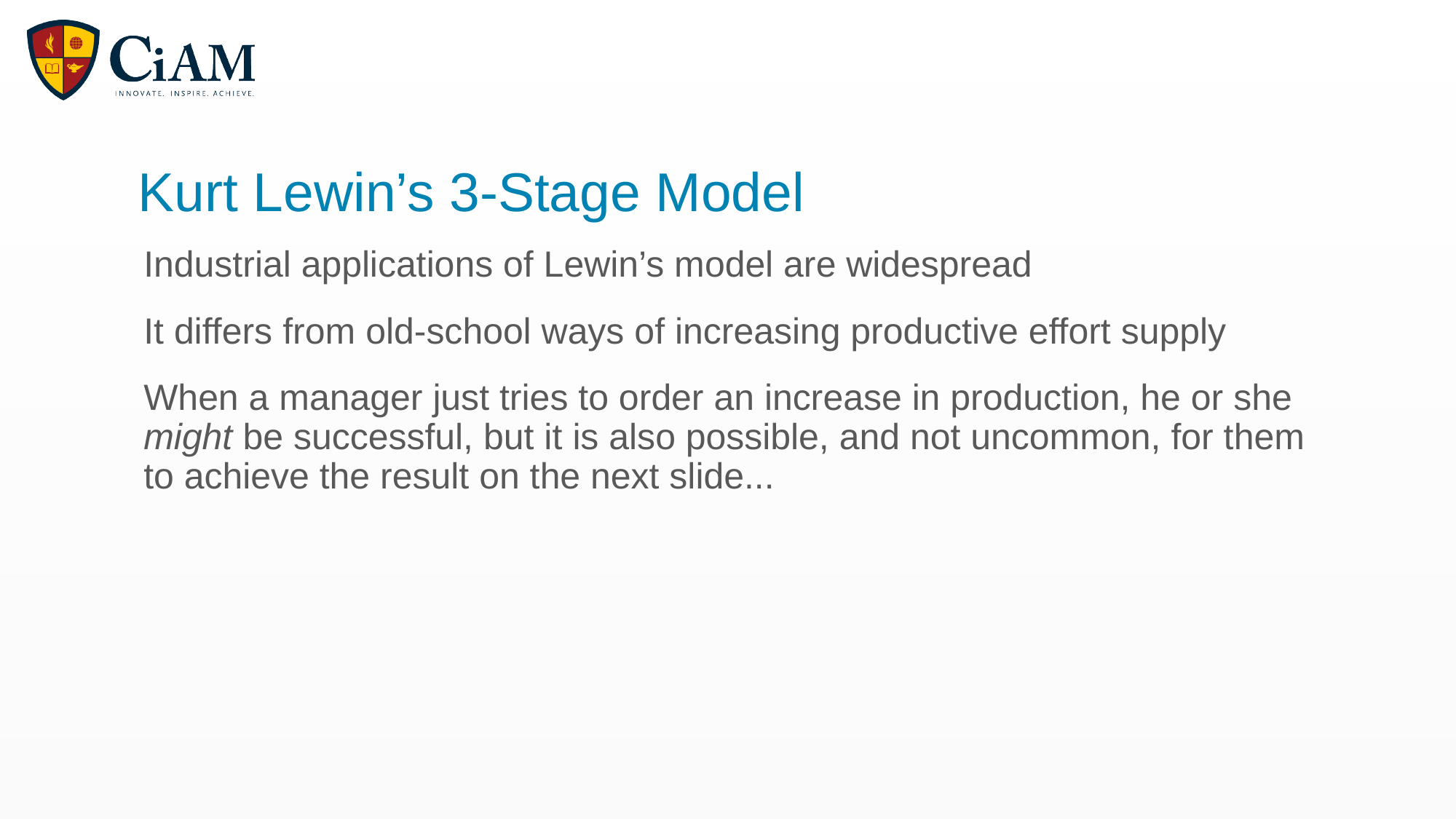

# Kurt Lewin’s 3-Stage Model
Industrial applications of Lewin’s model are widespread
It differs from old-school ways of increasing productive effort supply
When a manager just tries to order an increase in production, he or she might be successful, but it is also possible, and not uncommon, for them to achieve the result on the next slide...